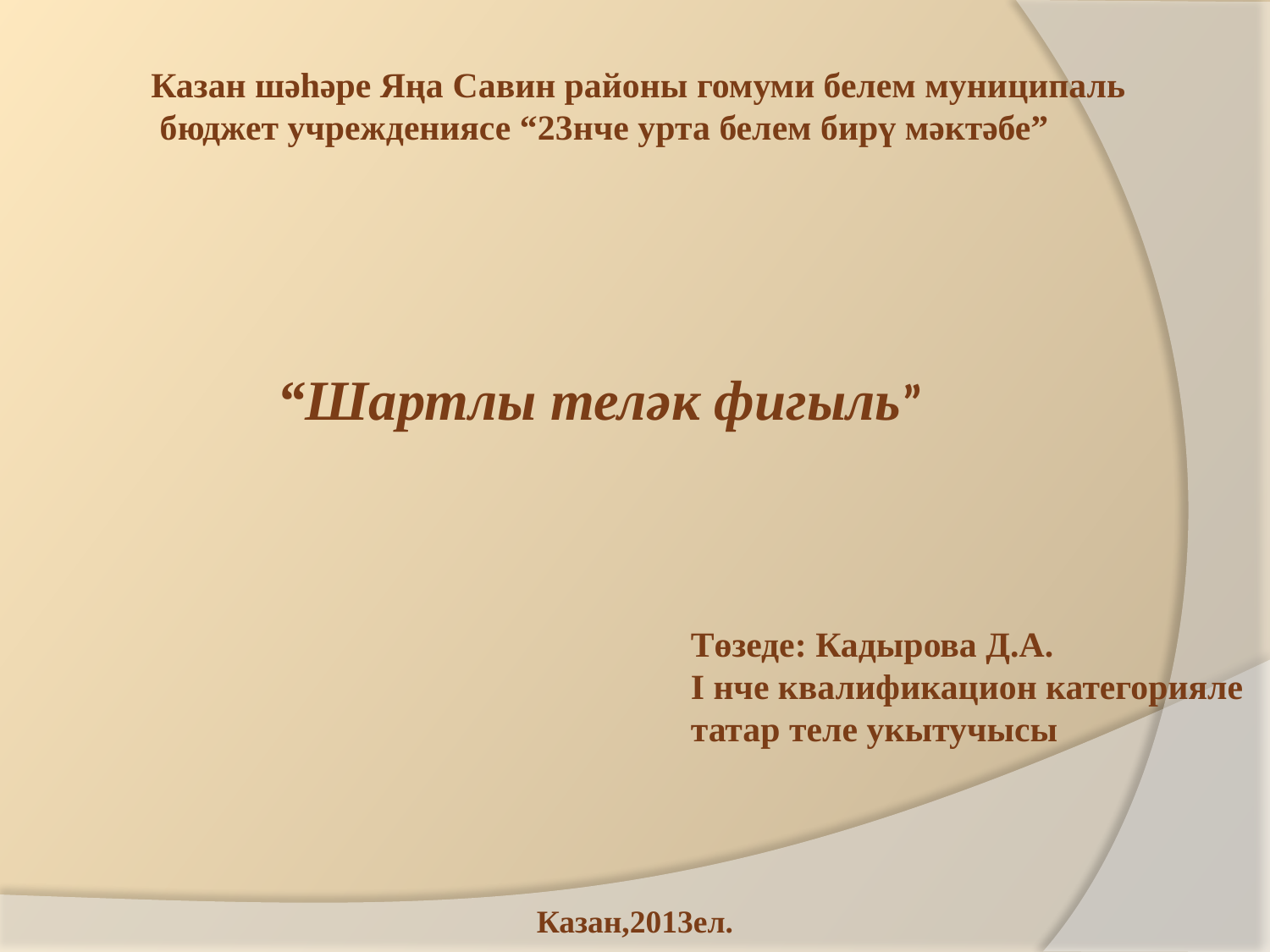

Казан шәһәре Яңа Савин районы гомуми белем муниципаль
 бюджет учреждениясе “23нче урта белем бирү мәктәбе”

“Шартлы теләк фигыль”
                                                                            Төзеде: Кадырова Д.А.
                                                                            I нче квалификацион категорияле
                                                                            татар теле укытучысы
Казан,2013ел.